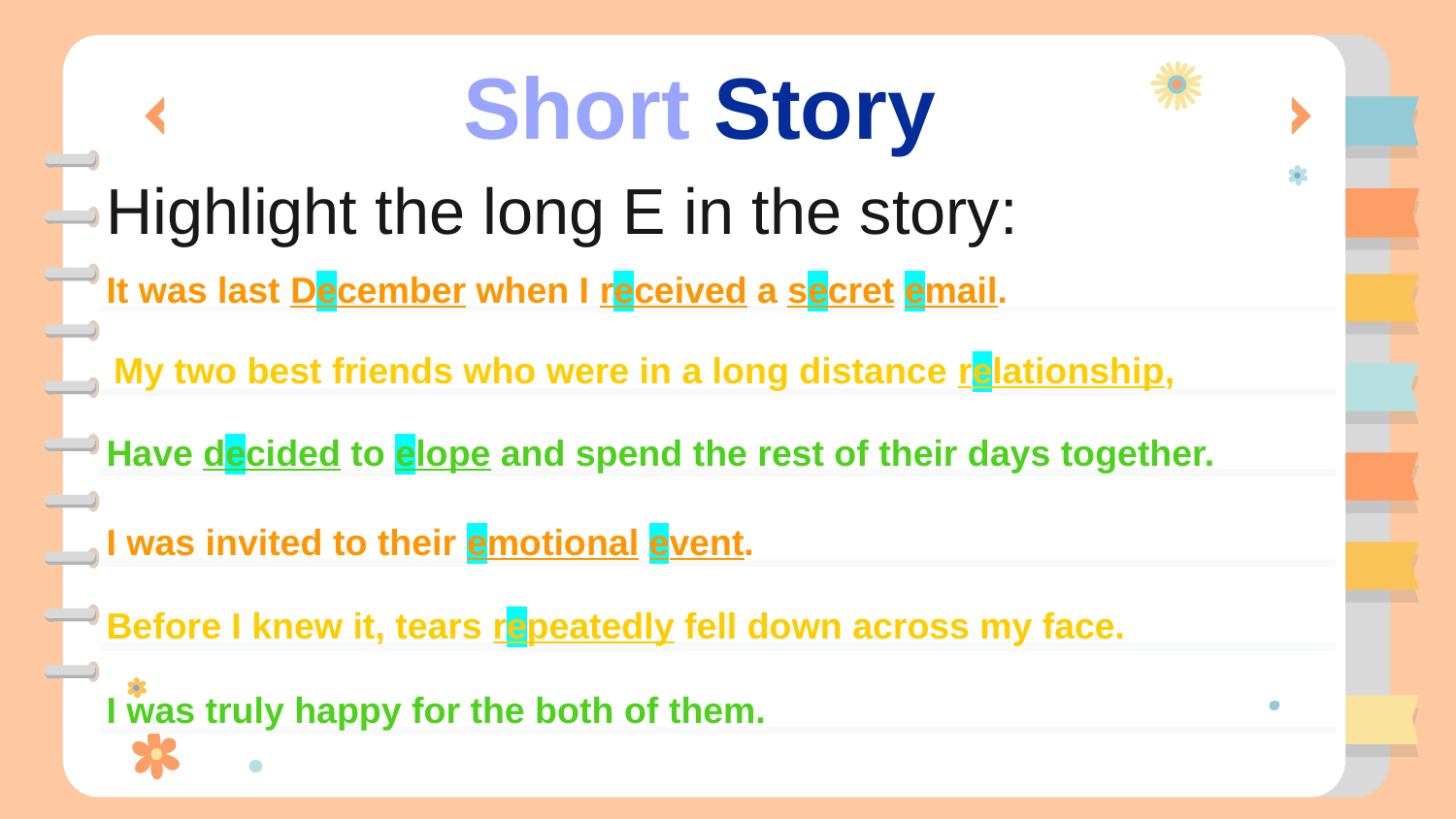

Short Story

Highlight the long E in the story:
It was last December when I received a secret email.

My two best friends who were in a long distance relationship,

Have decided to elope and spend the rest of their days together.

I was invited to their emotional event.

Before I knew it, tears repeatedly fell down across my face.

I was truly happy for the both of them.